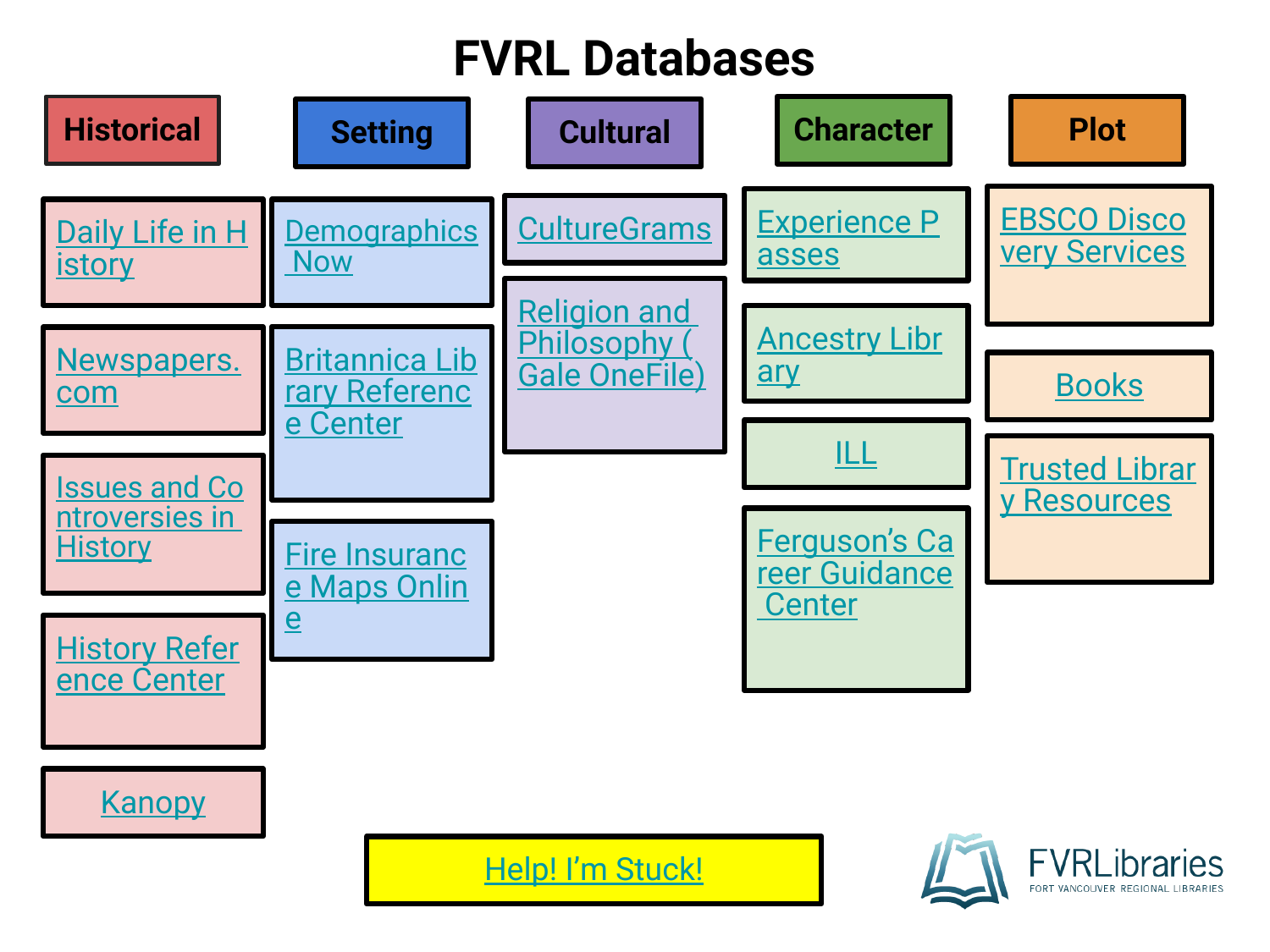

# FVRL Databases
Historical
Character
Plot
Setting
Cultural
EBSCO Discovery Services
Experience Passes
CultureGrams
Demographics Now
Daily Life in History
Religion and Philosophy (Gale OneFile)
Ancestry Library
Britannica Library Reference Center
Newspapers.com
Books
ILL
Trusted Library Resources
Issues and Controversies in History
Ferguson’s Career Guidance Center
Fire Insurance Maps Online
History Reference Center
Kanopy
Help! I’m Stuck!